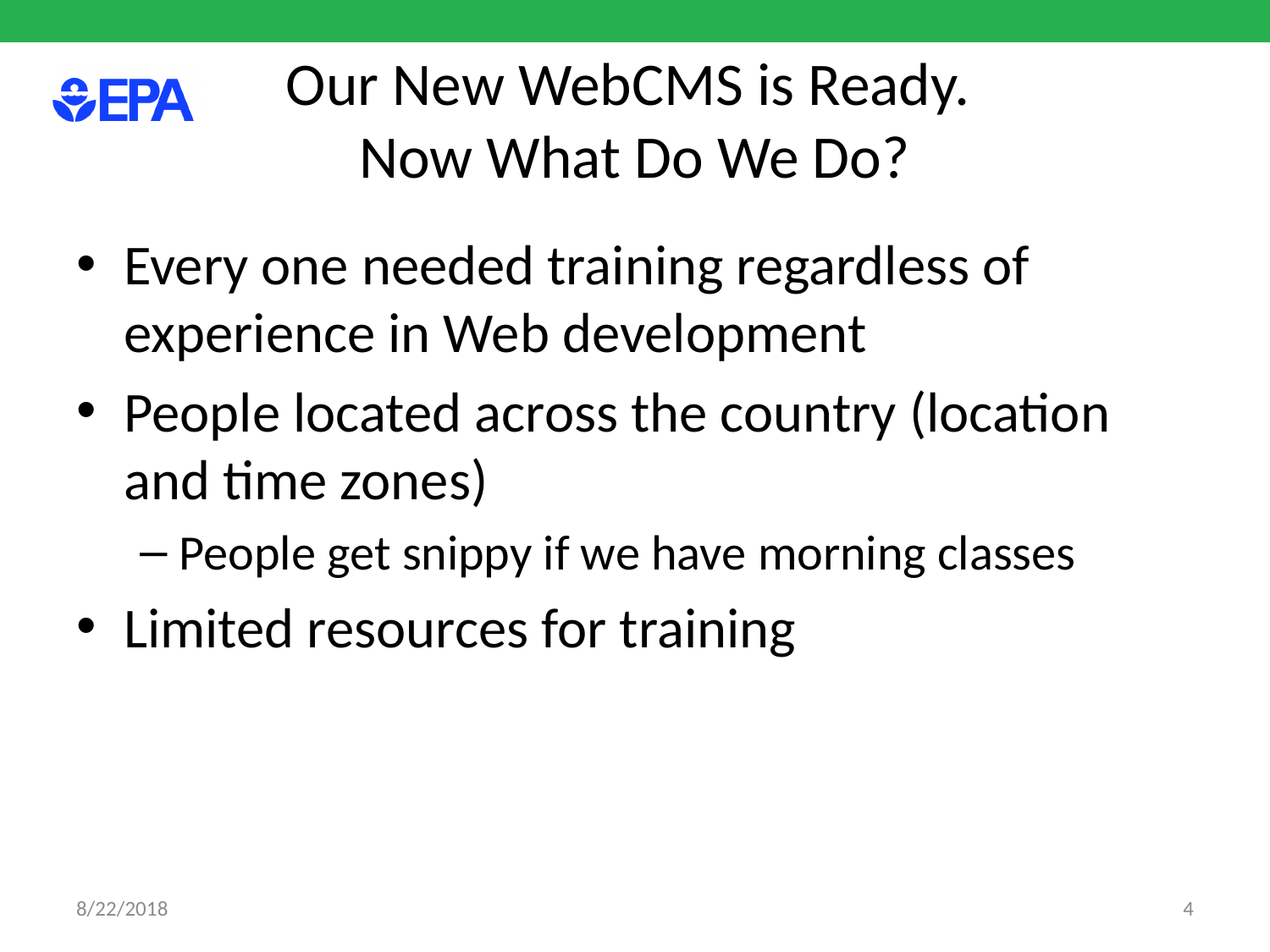

# Our New WebCMS is Ready. Now What Do We Do?
Every one needed training regardless of experience in Web development
People located across the country (location and time zones)
People get snippy if we have morning classes
Limited resources for training
8/22/2018
4